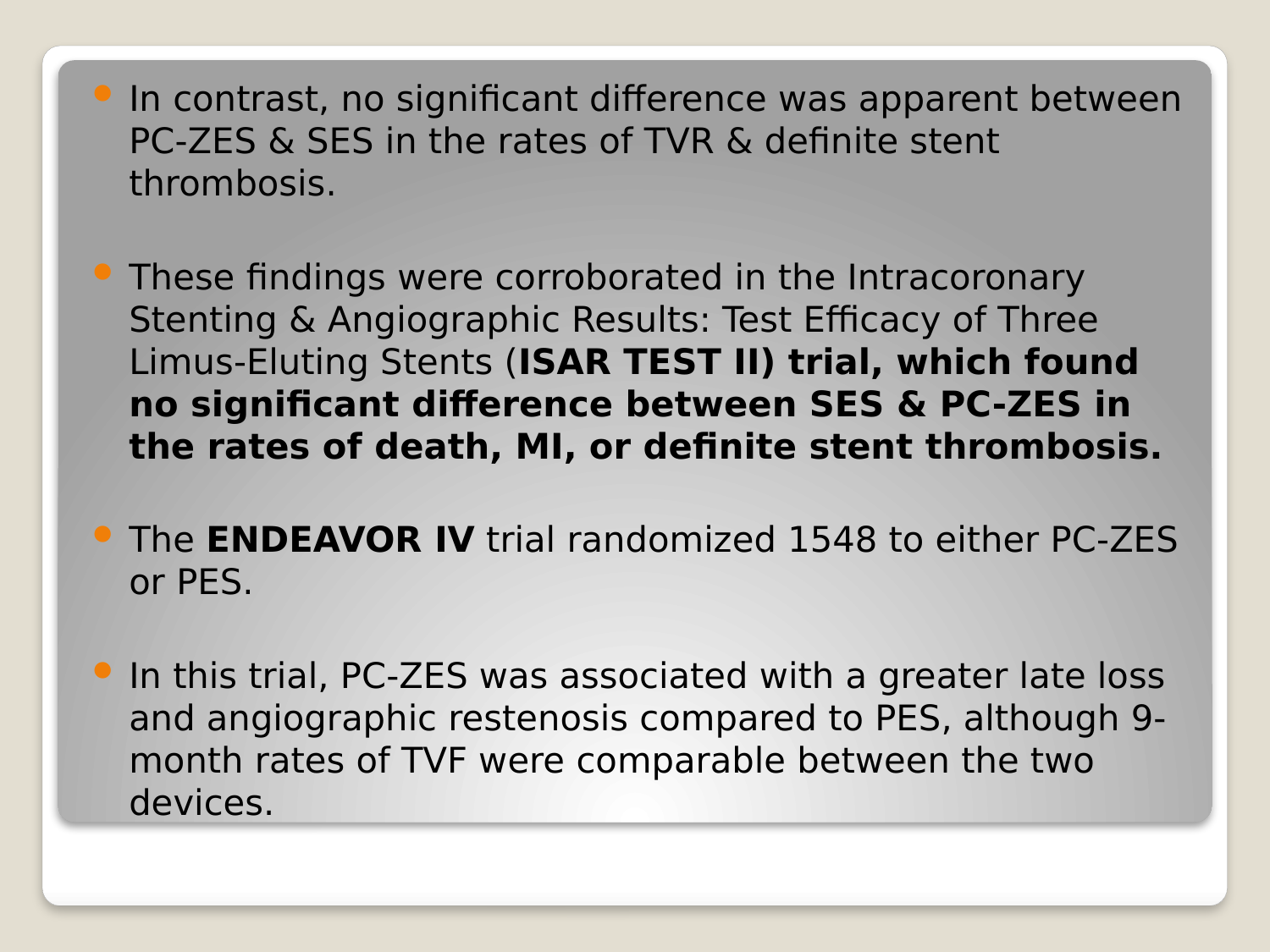

In contrast, no significant difference was apparent between PC-ZES & SES in the rates of TVR & definite stent thrombosis.

These findings were corroborated in the Intracoronary Stenting & Angiographic Results: Test Efficacy of Three Limus-Eluting Stents (ISAR TEST II) trial, which found no significant difference between SES & PC-ZES in the rates of death, MI, or definite stent thrombosis.

The ENDEAVOR IV trial randomized 1548 to either PC-ZES or PES.

In this trial, PC-ZES was associated with a greater late loss and angiographic restenosis compared to PES, although 9-month rates of TVF were comparable between the two devices.
#